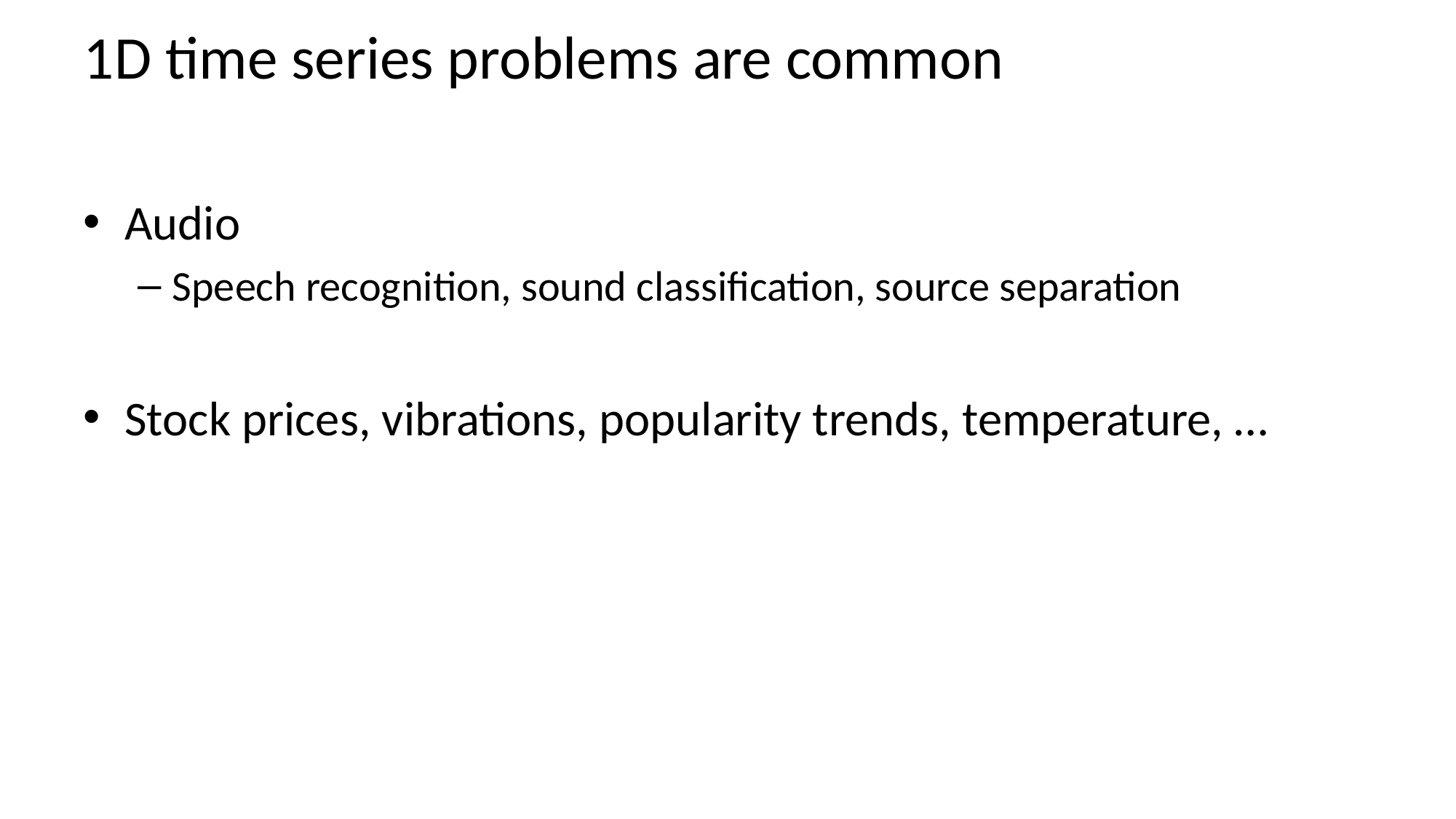

# 1D time series problems are common

Audio
Speech recognition, sound classification, source separation

Stock prices, vibrations, popularity trends, temperature, …